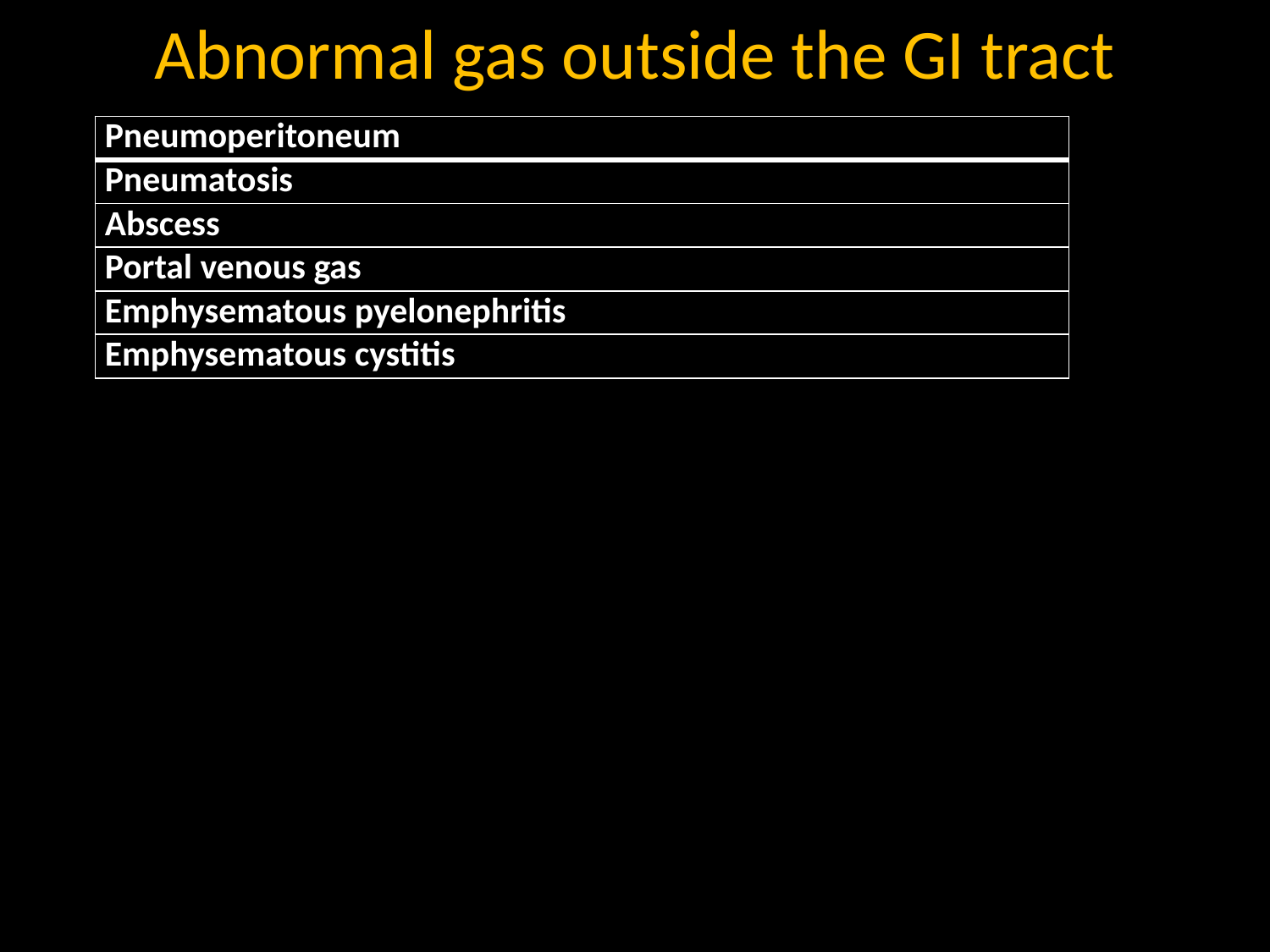

# Abnormal gas outside the GI tract
| Pneumoperitoneum |
| --- |
| Pneumatosis |
| Abscess |
| Portal venous gas |
| Emphysematous pyelonephritis |
| Emphysematous cystitis |